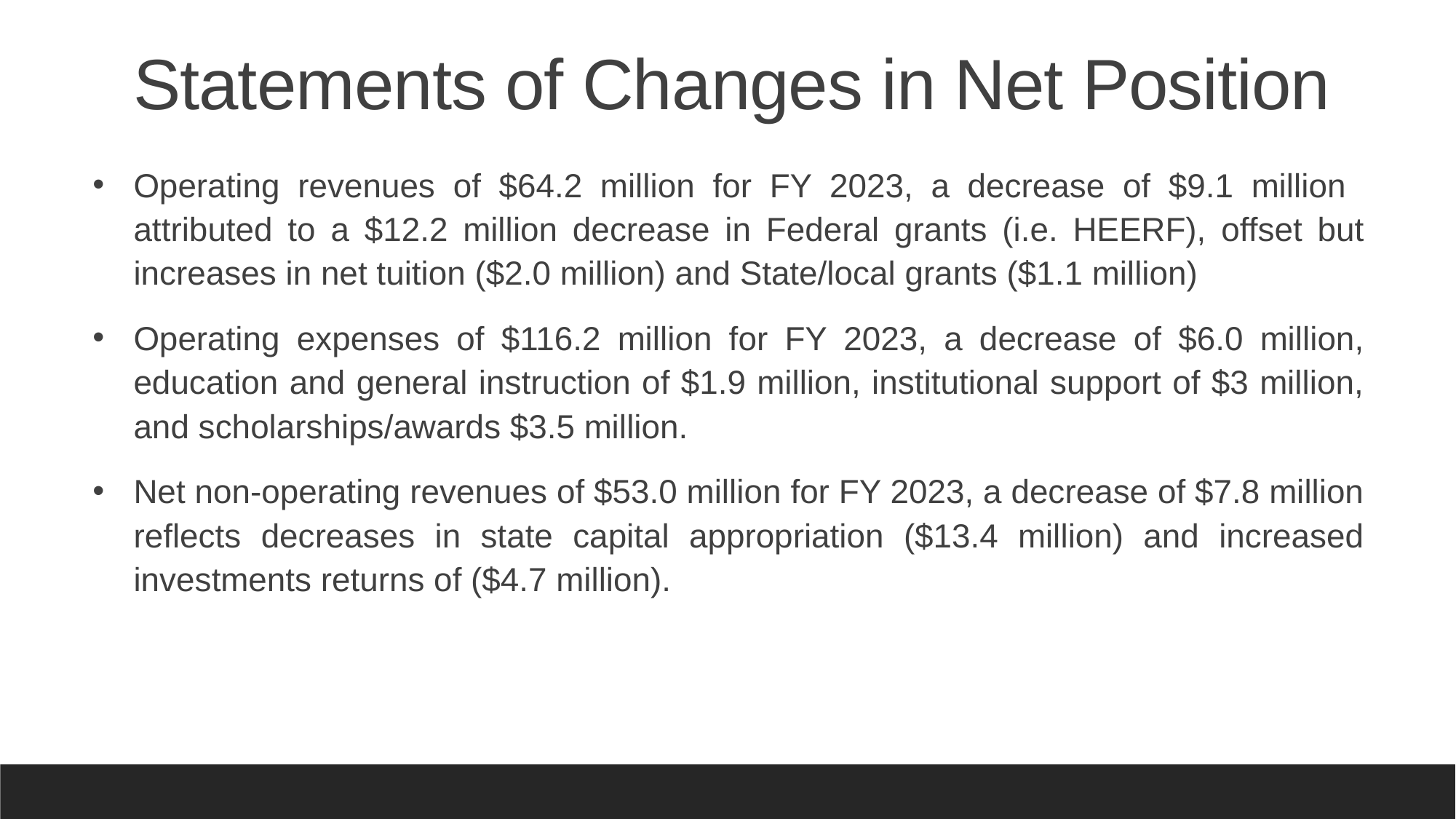

Statements of Changes in Net Position
Operating revenues of $64.2 million for FY 2023, a decrease of $9.1 million  attributed to a $12.2 million decrease in Federal grants (i.e. HEERF), offset but increases in net tuition ($2.0 million) and State/local grants ($1.1 million)
Operating expenses of $116.2 million for FY 2023, a decrease of $6.0 million, education and general instruction of $1.9 million, institutional support of $3 million, and scholarships/awards $3.5 million.
Net non-operating revenues of $53.0 million for FY 2023, a decrease of $7.8 million reflects decreases in state capital appropriation ($13.4 million) and increased investments returns of ($4.7 million).